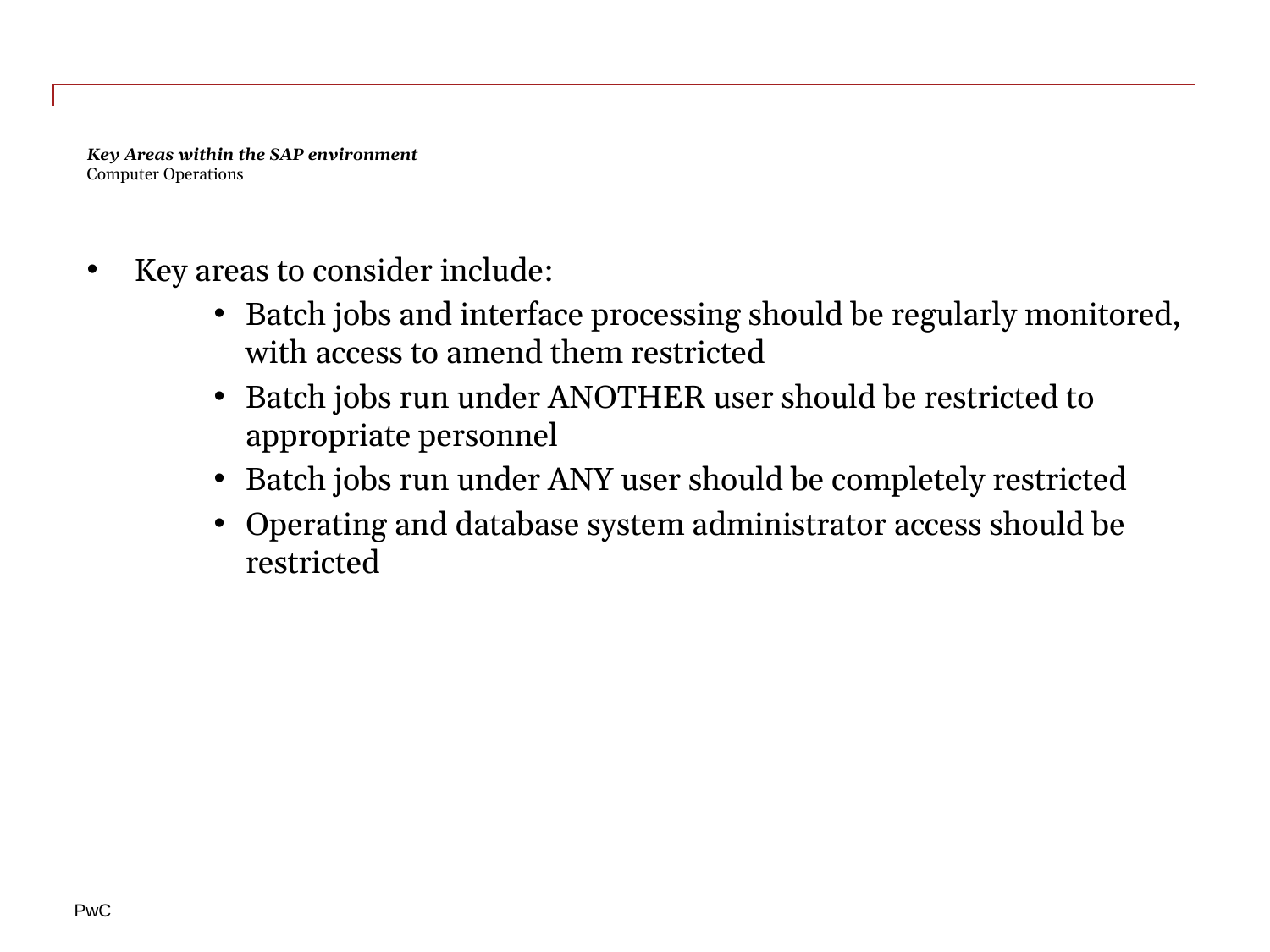

# Key Areas within the SAP environment Computer Operations
Key areas to consider include:
Batch jobs and interface processing should be regularly monitored, with access to amend them restricted
Batch jobs run under ANOTHER user should be restricted to appropriate personnel
Batch jobs run under ANY user should be completely restricted
Operating and database system administrator access should be restricted